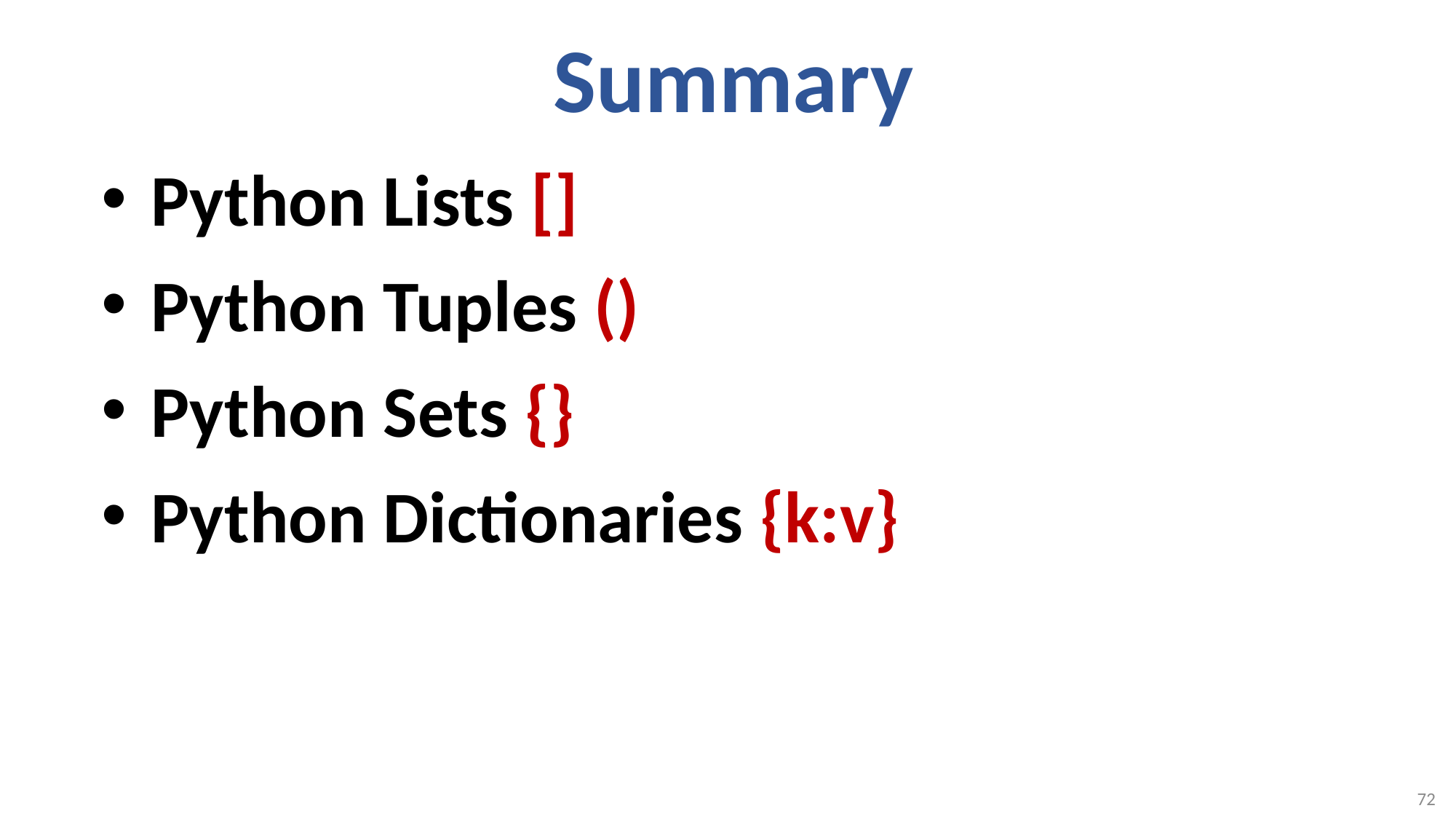

# Summary
Python Lists []
Python Tuples ()
Python Sets {}
Python Dictionaries {k:v}
72